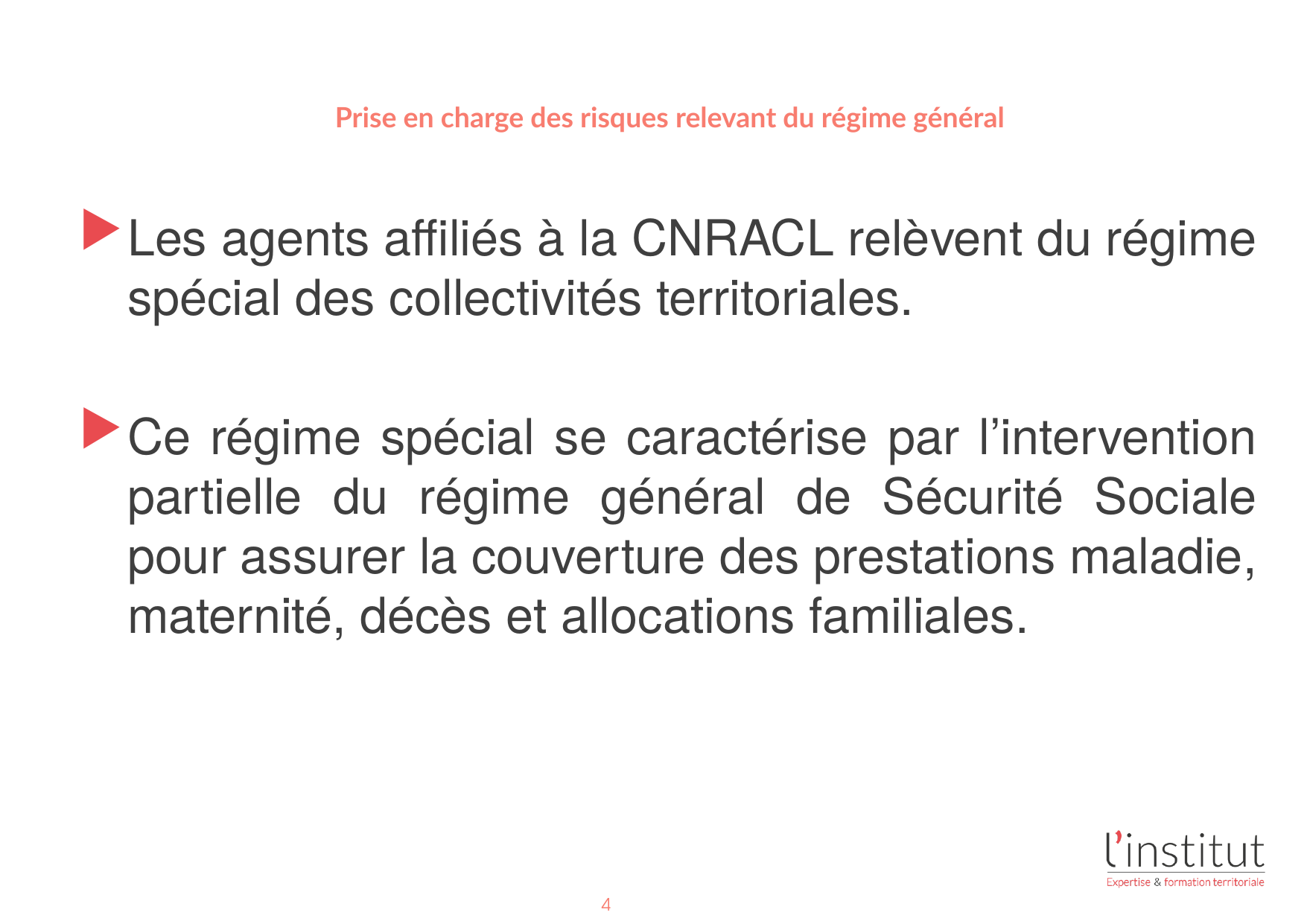

#
Prise en charge des risques relevant du régime général
Les agents affiliés à la CNRACL relèvent du régime spécial des collectivités territoriales.

Ce régime spécial se caractérise par l’intervention partielle du régime général de Sécurité Sociale pour assurer la couverture des prestations maladie, maternité, décès et allocations familiales.